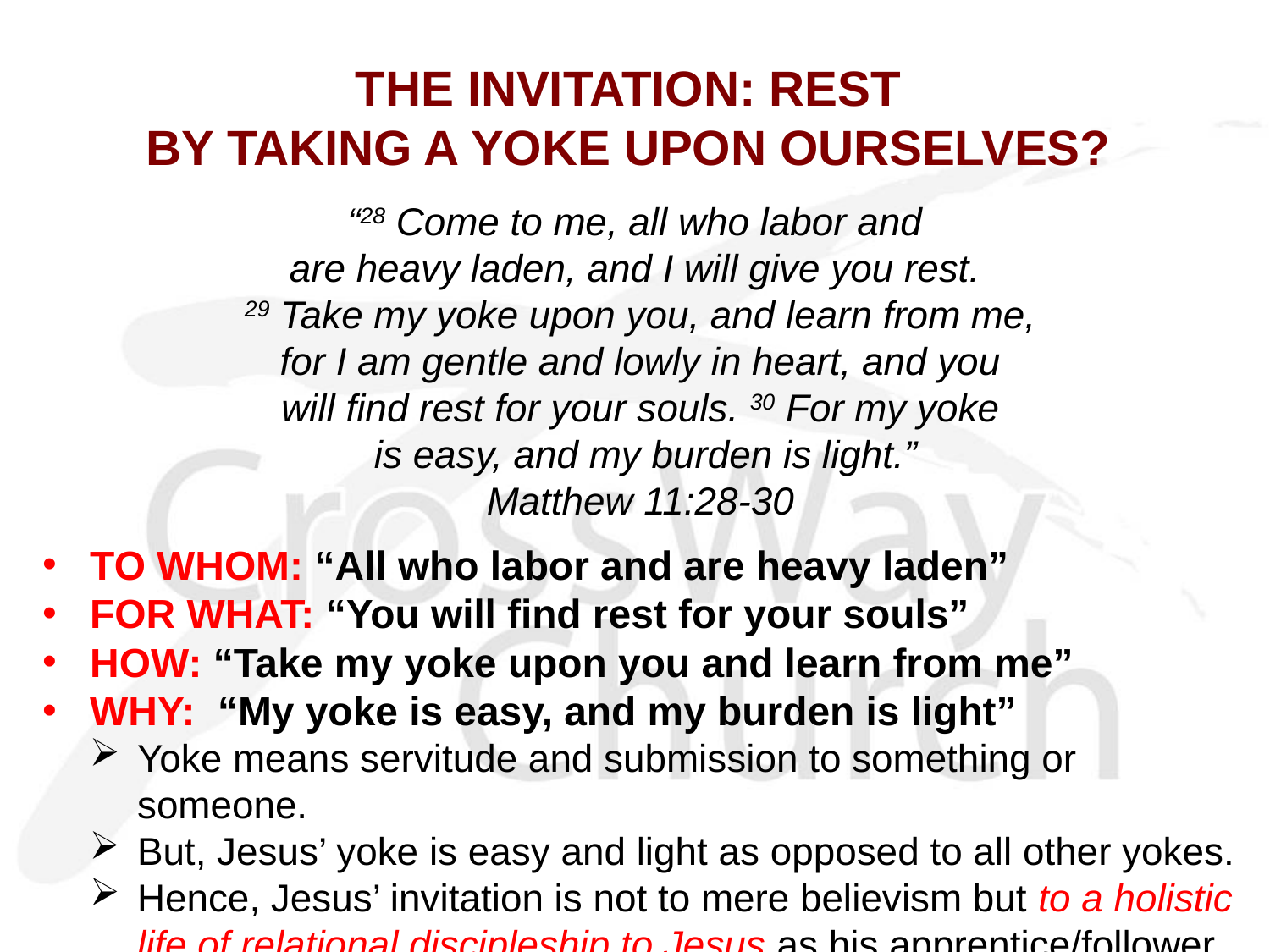

# THE INVITATION: REST BY TAKING A YOKE UPON OURSELVES?
“28 Come to me, all who labor and
are heavy laden, and I will give you rest. 
29 Take my yoke upon you, and learn from me,
 for I am gentle and lowly in heart, and you
will find rest for your souls. 30 For my yoke
 is easy, and my burden is light.”
Matthew 11:28-30

TO WHOM: “All who labor and are heavy laden”
FOR WHAT: “You will find rest for your souls”
HOW: “Take my yoke upon you and learn from me”
WHY:  “My yoke is easy, and my burden is light”
Yoke means servitude and submission to something or someone.
But, Jesus’ yoke is easy and light as opposed to all other yokes.
Hence, Jesus’ invitation is not to mere believism but to a holistic life of relational discipleship to Jesus as his apprentice/follower. Why?